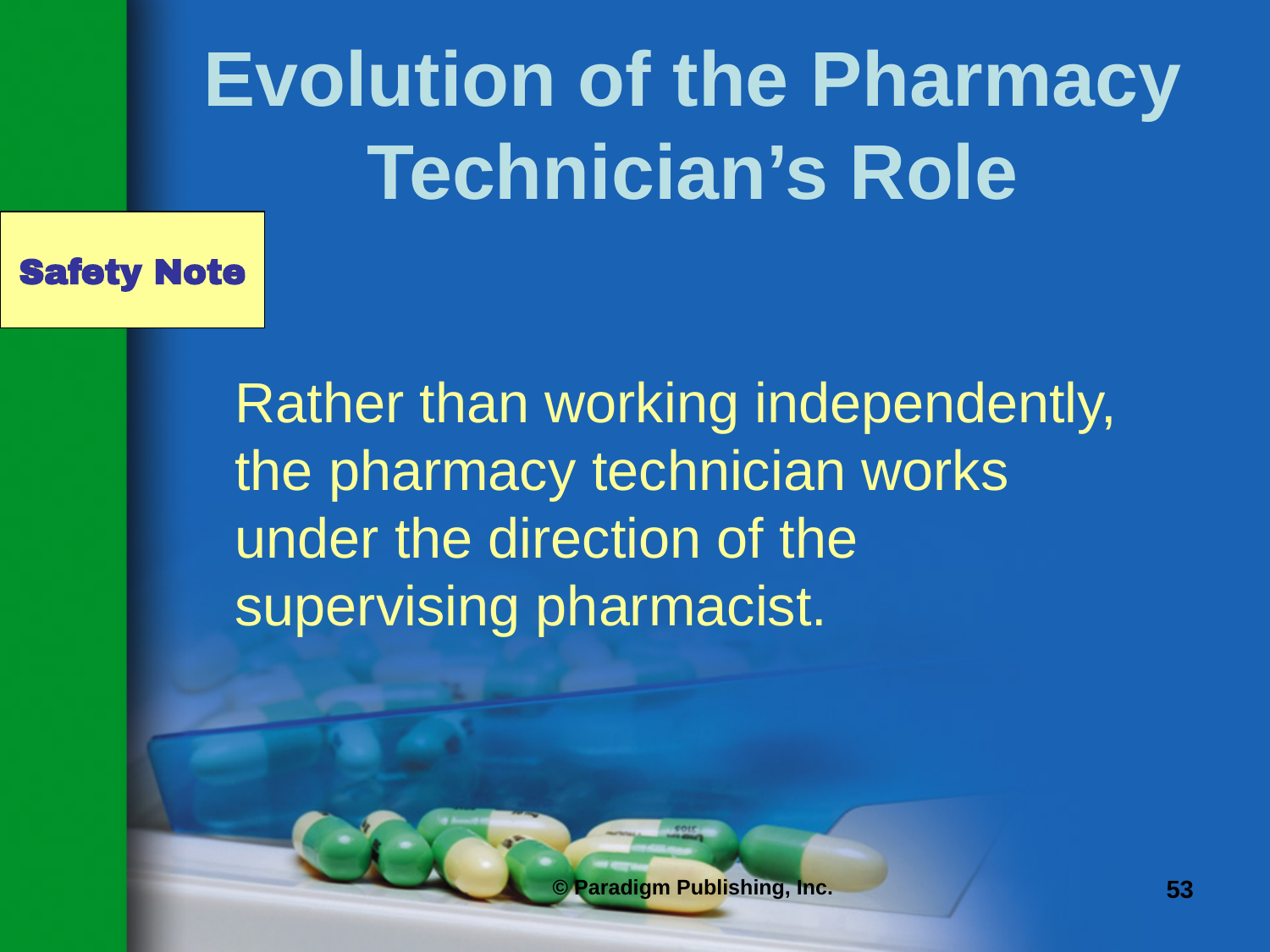

# Evolution of the Pharmacy Technician’s Role
Rather than working independently, the pharmacy technician works under the direction of the supervising pharmacist.
53
© Paradigm Publishing, Inc.